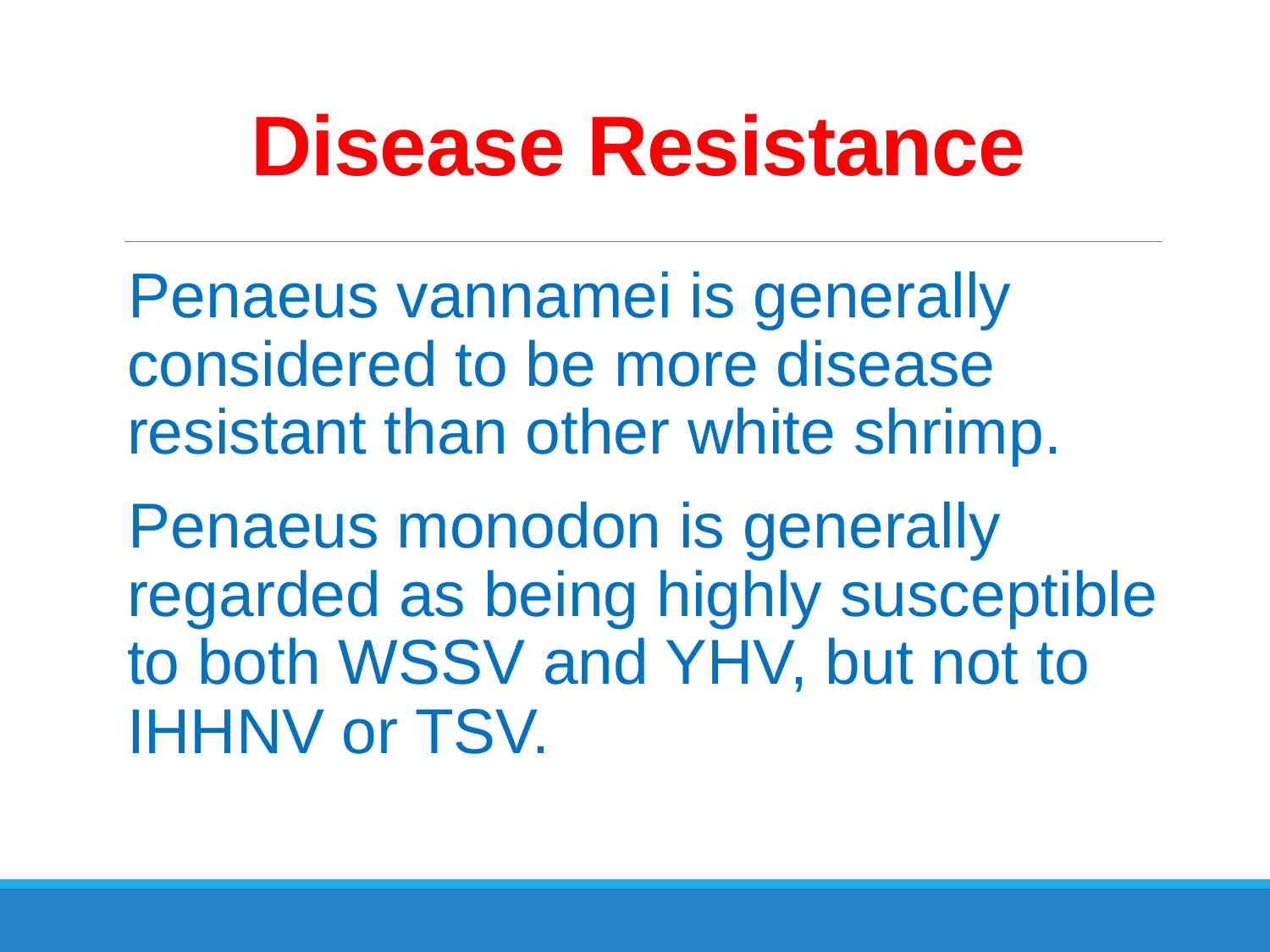

# Disease Resistance
Penaeus vannamei is generally considered to be more disease resistant than other white shrimp.
Penaeus monodon is generally regarded as being highly susceptible to both WSSV and YHV, but not to IHHNV or TSV.